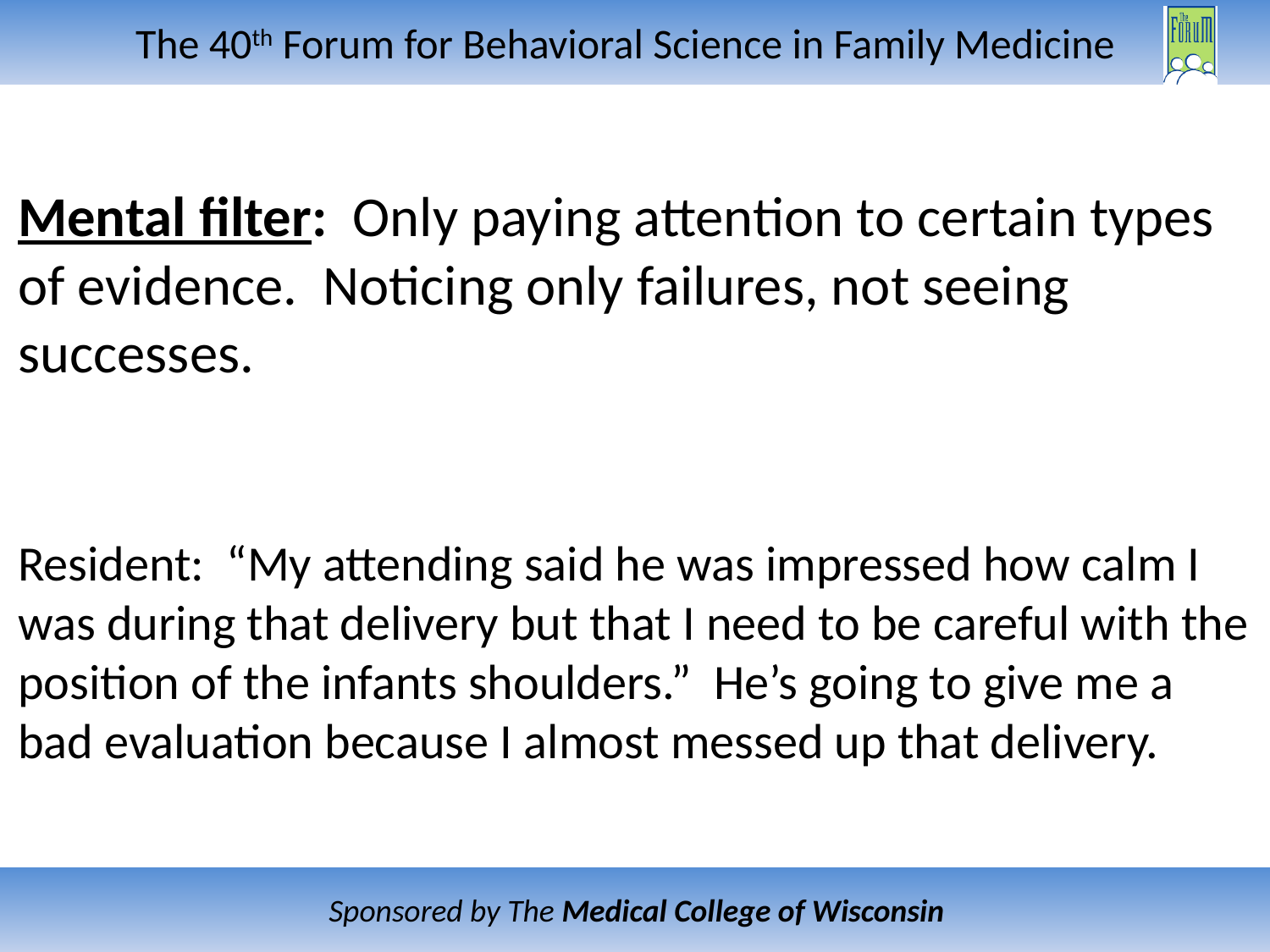

Mental filter:  Only paying attention to certain types of evidence.  Noticing only failures, not seeing successes.

Resident:  “My attending said he was impressed how calm I was during that delivery but that I need to be careful with the position of the infants shoulders.”  He’s going to give me a bad evaluation because I almost messed up that delivery.